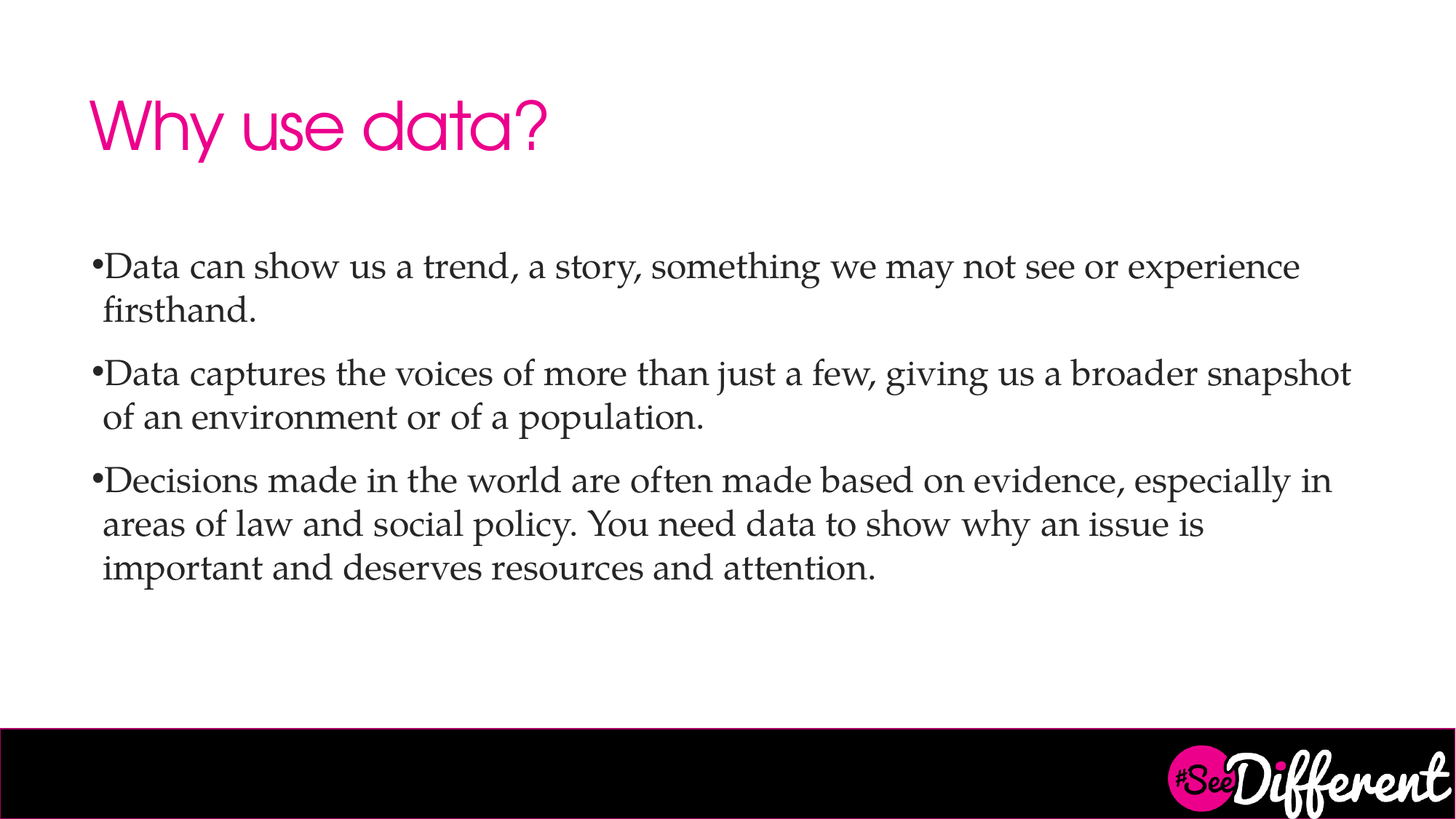

# Why use data?
Data can show us a trend, a story, something we may not see or experience firsthand.
Data captures the voices of more than just a few, giving us a broader snapshot of an environment or of a population.
Decisions made in the world are often made based on evidence, especially in areas of law and social policy. You need data to show why an issue is important and deserves resources and attention.